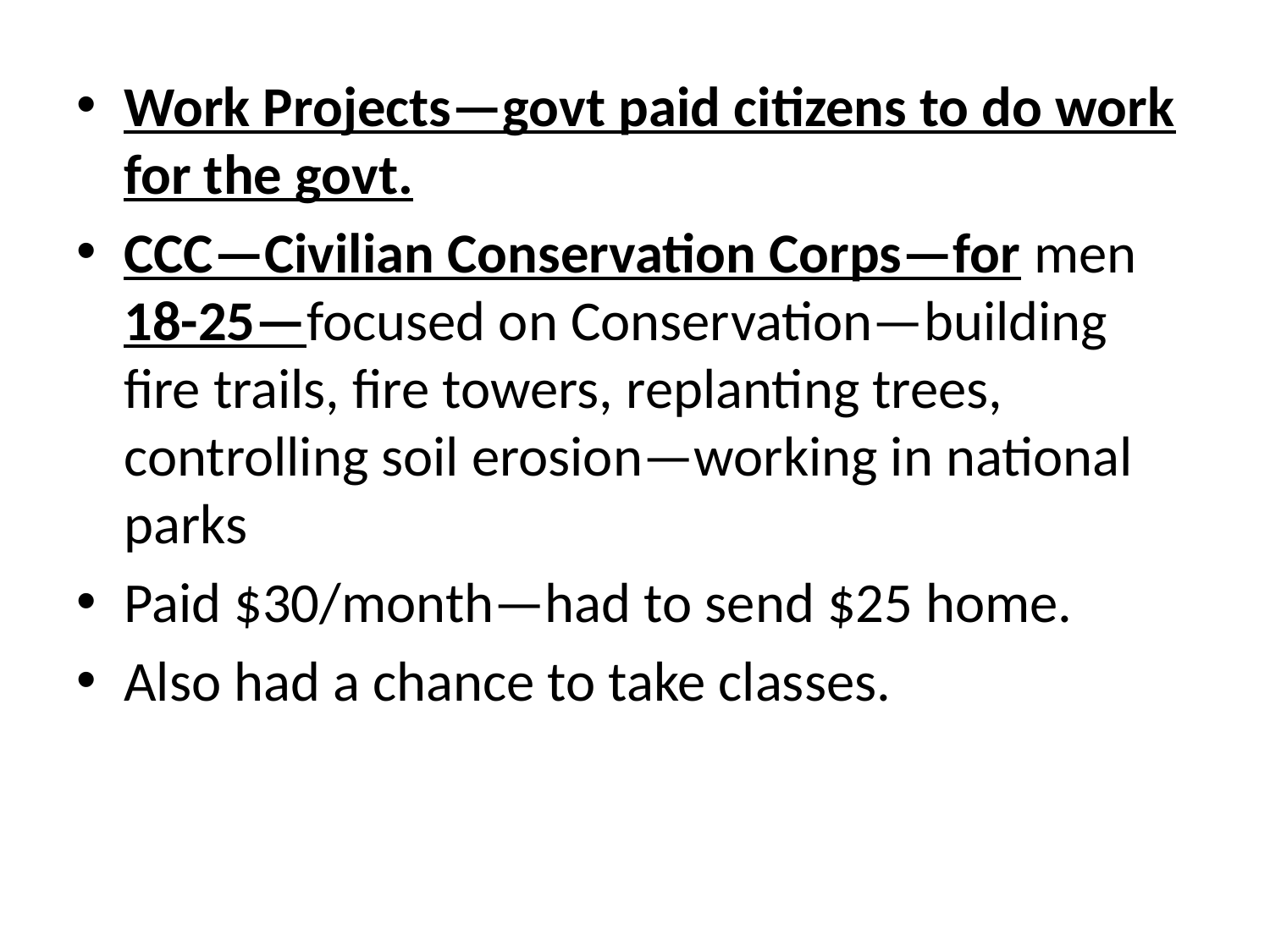

Work Projects—govt paid citizens to do work for the govt.
CCC—Civilian Conservation Corps—for men 18-25—focused on Conservation—building fire trails, fire towers, replanting trees, controlling soil erosion—working in national parks
Paid $30/month—had to send $25 home.
Also had a chance to take classes.